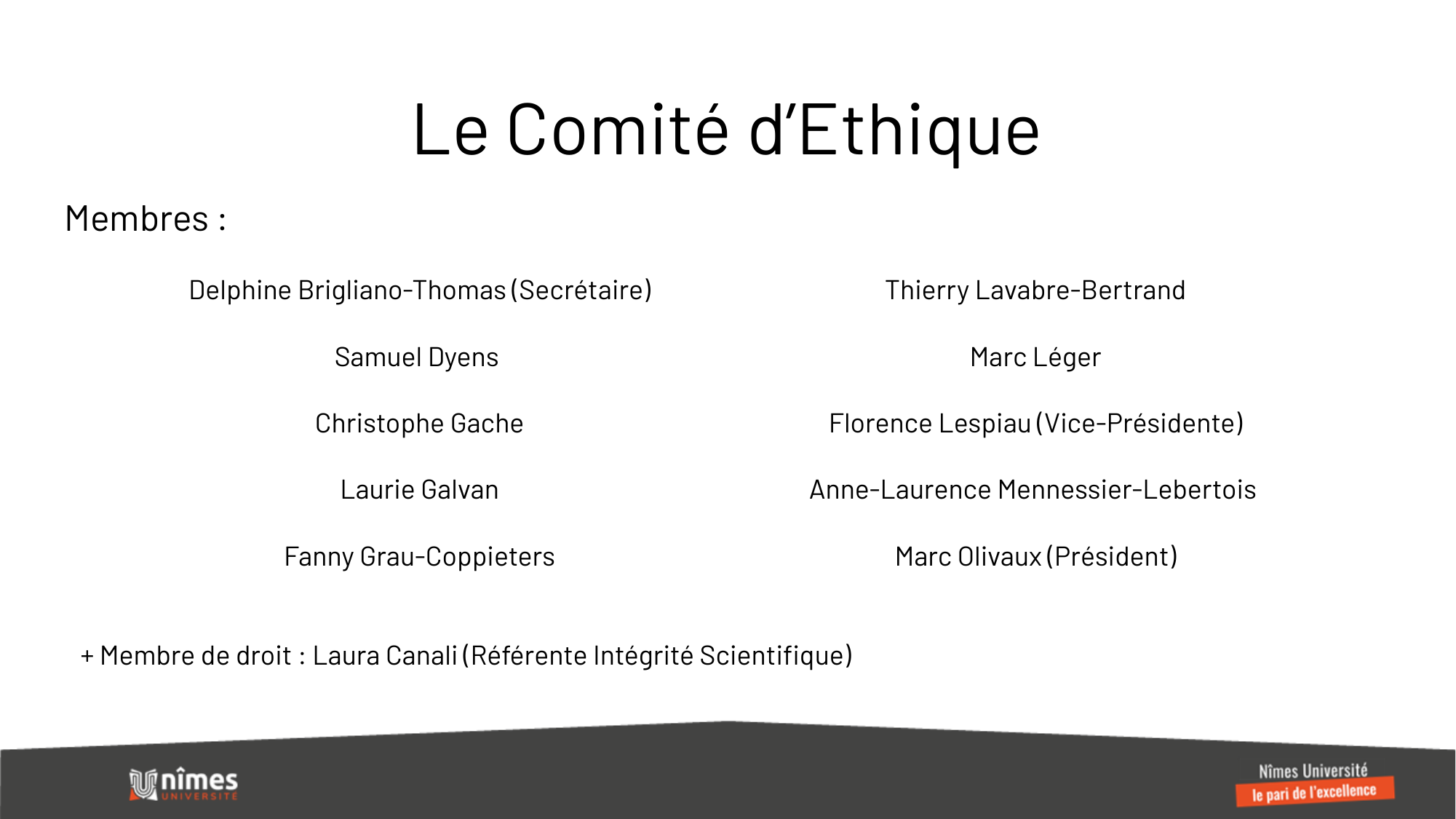

# Le Comité d’Ethique
Membres :

| Delphine Brigliano-Thomas (Secrétaire) | Thierry Lavabre-Bertrand |
| --- | --- |
| Samuel Dyens | Marc Léger |
| Christophe Gache | Florence Lespiau (Vice-Présidente) |
| Laurie Galvan | Anne-Laurence Mennessier-Lebertois |
| Fanny Grau-Coppieters | Marc Olivaux (Président) |
+ Membre de droit : Laura Canali (Référente Intégrité Scientifique)